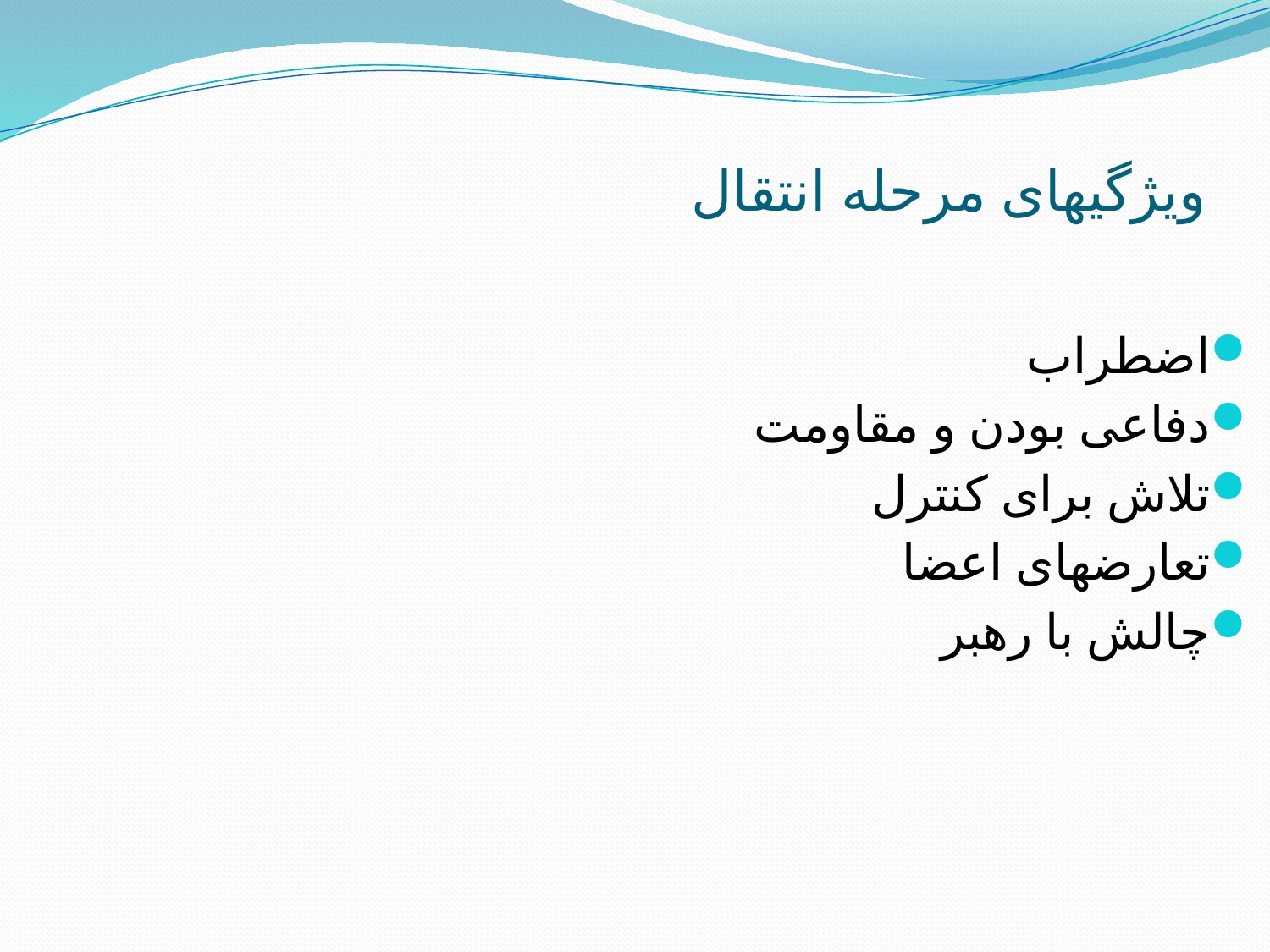

# ویژگیهای مرحله انتقال

اضطراب
دفاعی بودن و مقاومت
تلاش برای کنترل
تعارضهای اعضا
چالش با رهبر